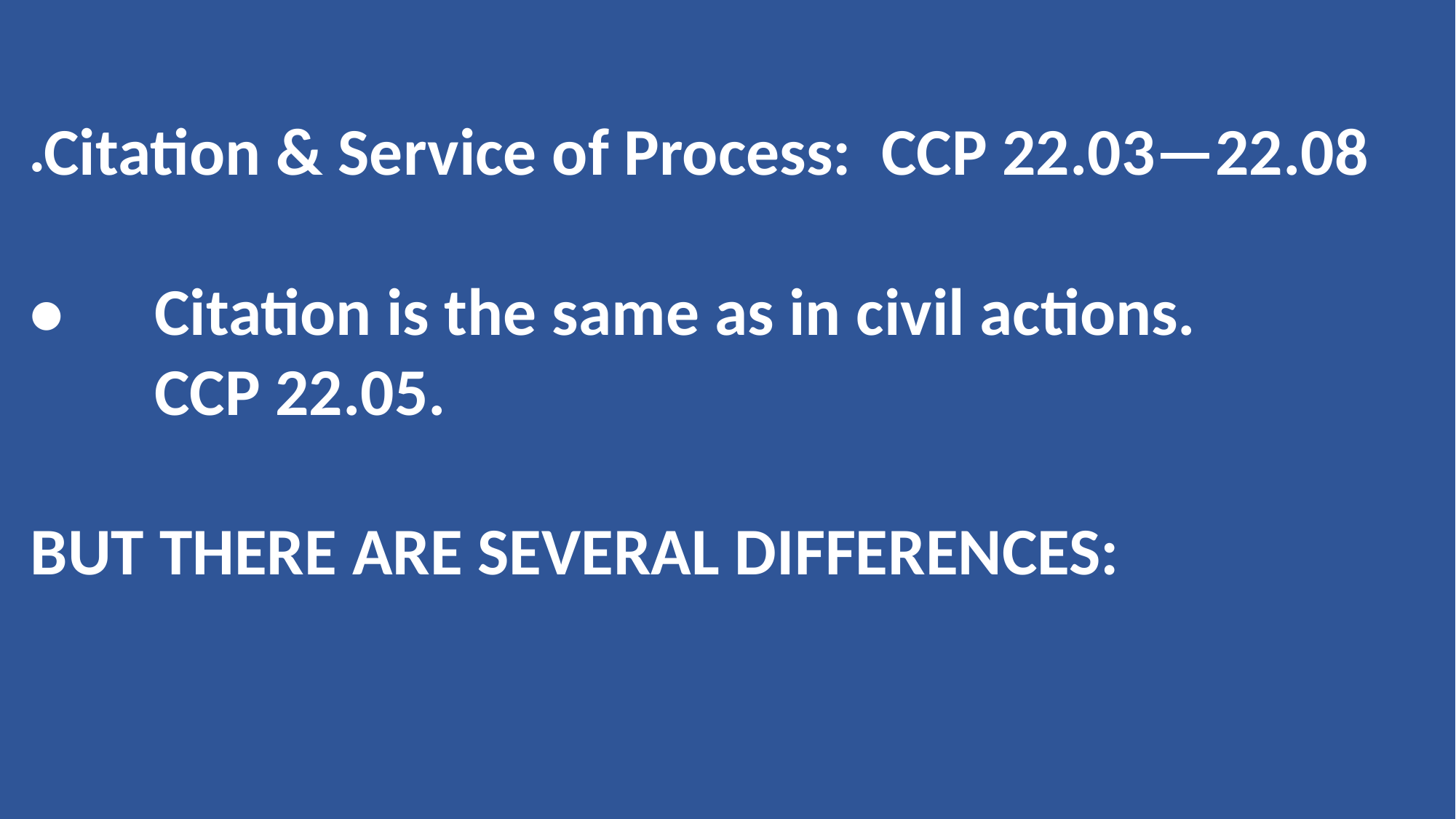

•Citation & Service of Process:  CCP 22.03—22.08

•	 Citation is the same as in civil actions.
	 CCP 22.05.

BUT THERE ARE SEVERAL DIFFERENCES: